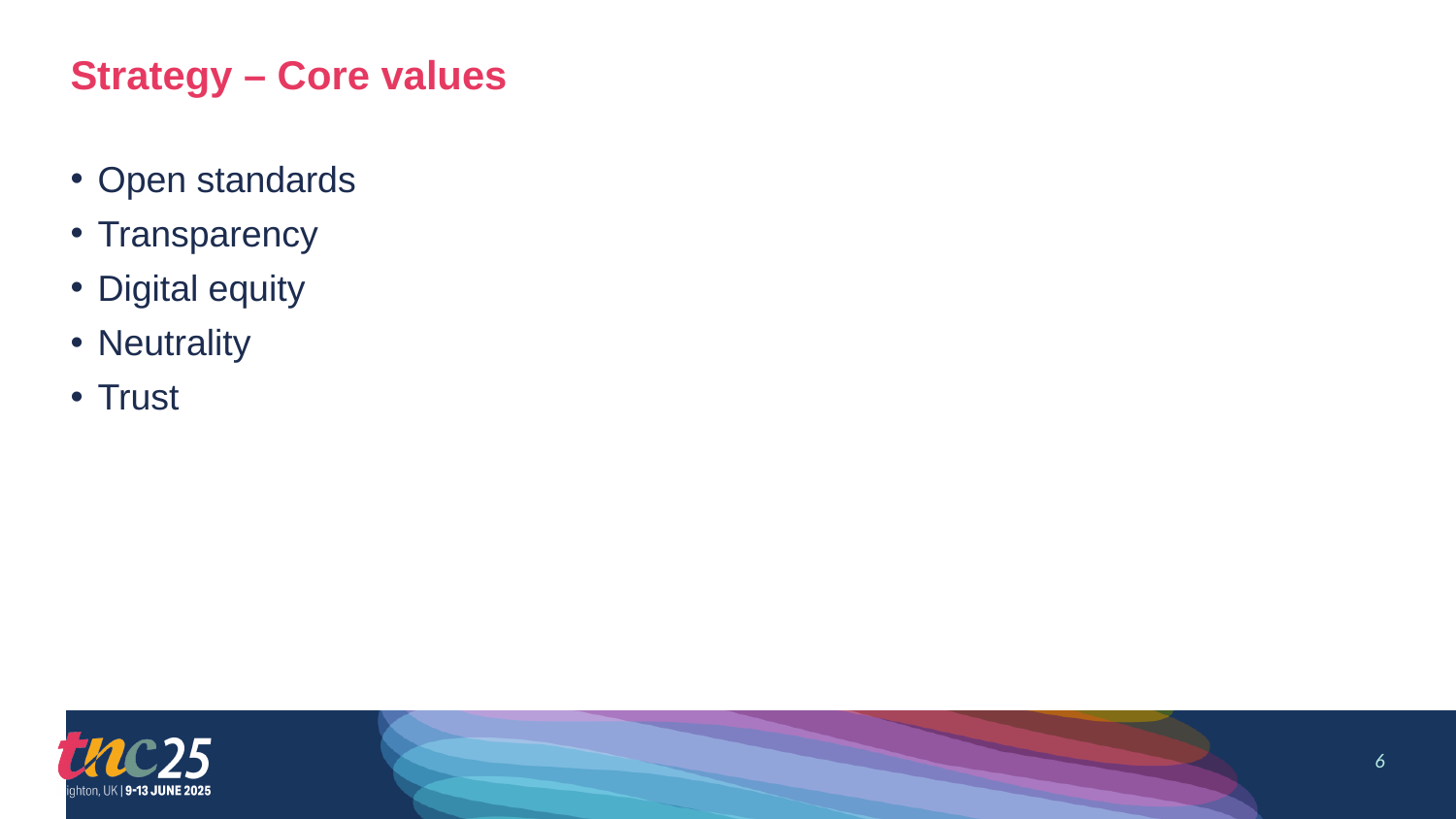

# Strategy – Core values
Open standards
Transparency
Digital equity
Neutrality
Trust
6